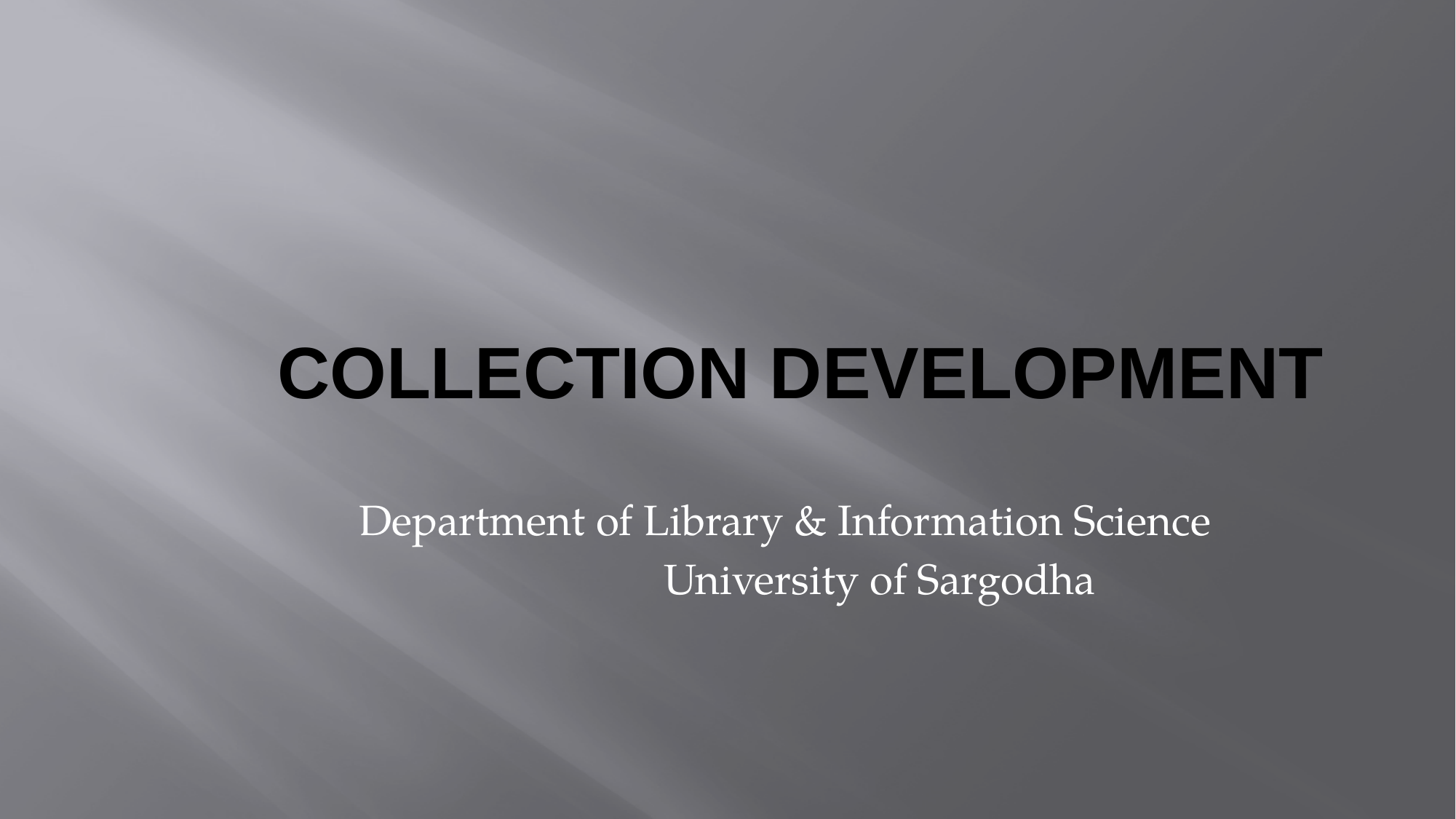

# Collection Development
Department of Library & Information Science
                  University of Sargodha